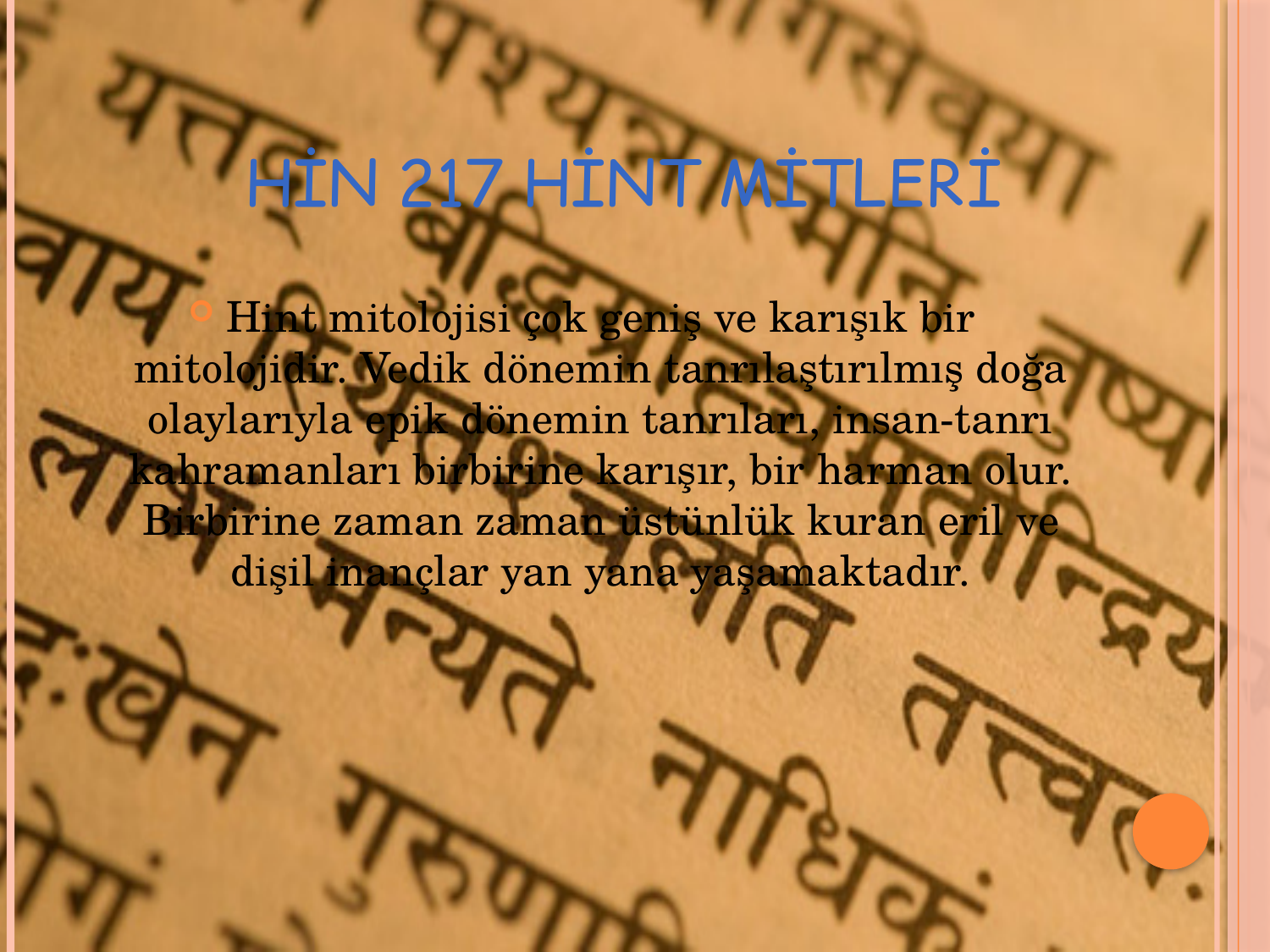

# HİN 217 hint mitleri

Hint mitolojisi çok geniş ve karışık bir mitolojidir. Vedik dönemin tanrılaştırılmış doğa olaylarıyla epik dönemin tanrıları, insan-tanrı kahramanları birbirine karışır, bir harman olur. Birbirine zaman zaman üstünlük kuran eril ve dişil inançlar yan yana yaşamaktadır.